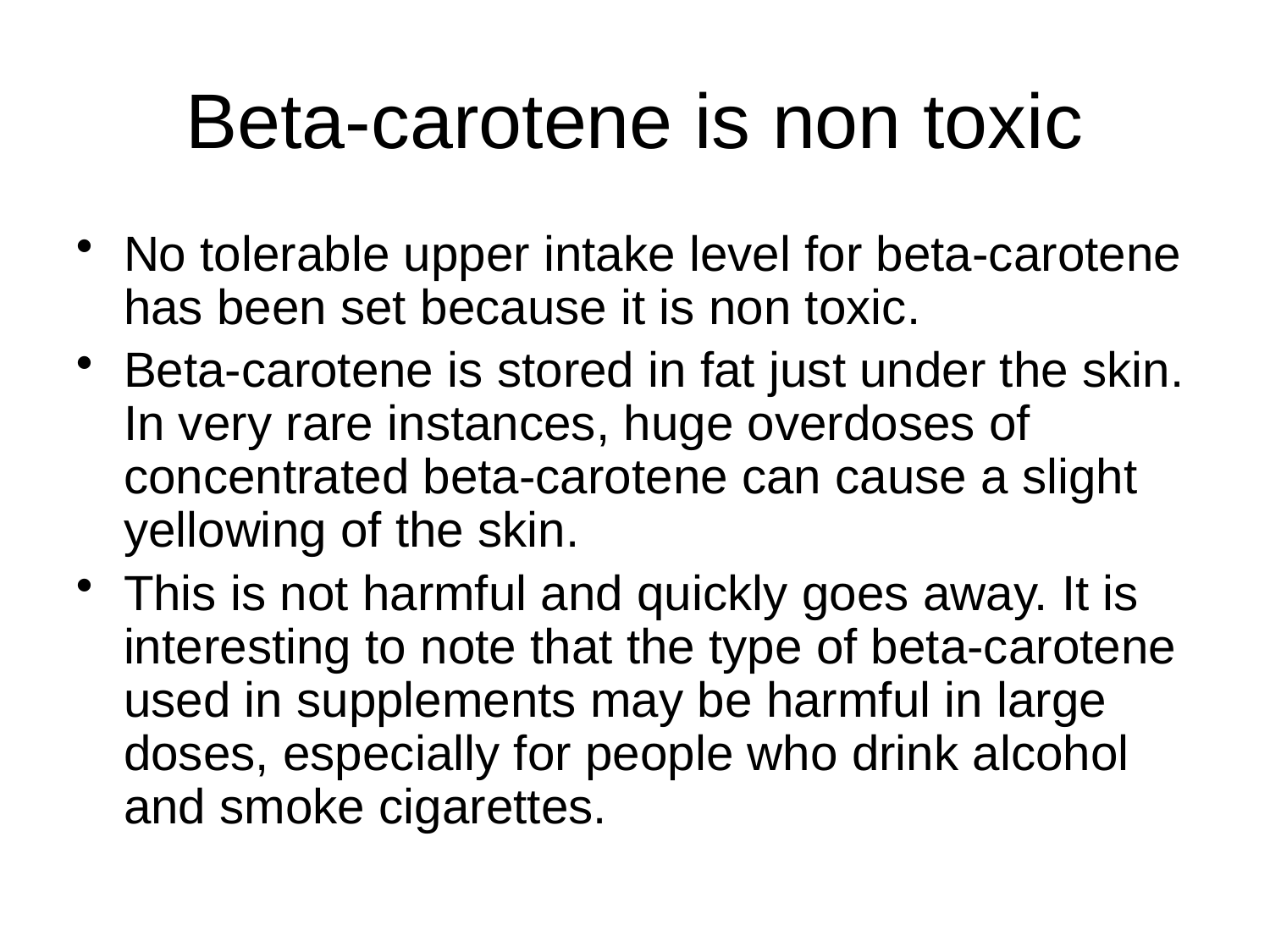

# Beta-carotene is non toxic
No tolerable upper intake level for beta-carotene has been set because it is non toxic.
Beta-carotene is stored in fat just under the skin. In very rare instances, huge overdoses of concentrated beta-carotene can cause a slight yellowing of the skin.
This is not harmful and quickly goes away. It is interesting to note that the type of beta-carotene used in supplements may be harmful in large doses, especially for people who drink alcohol and smoke cigarettes.